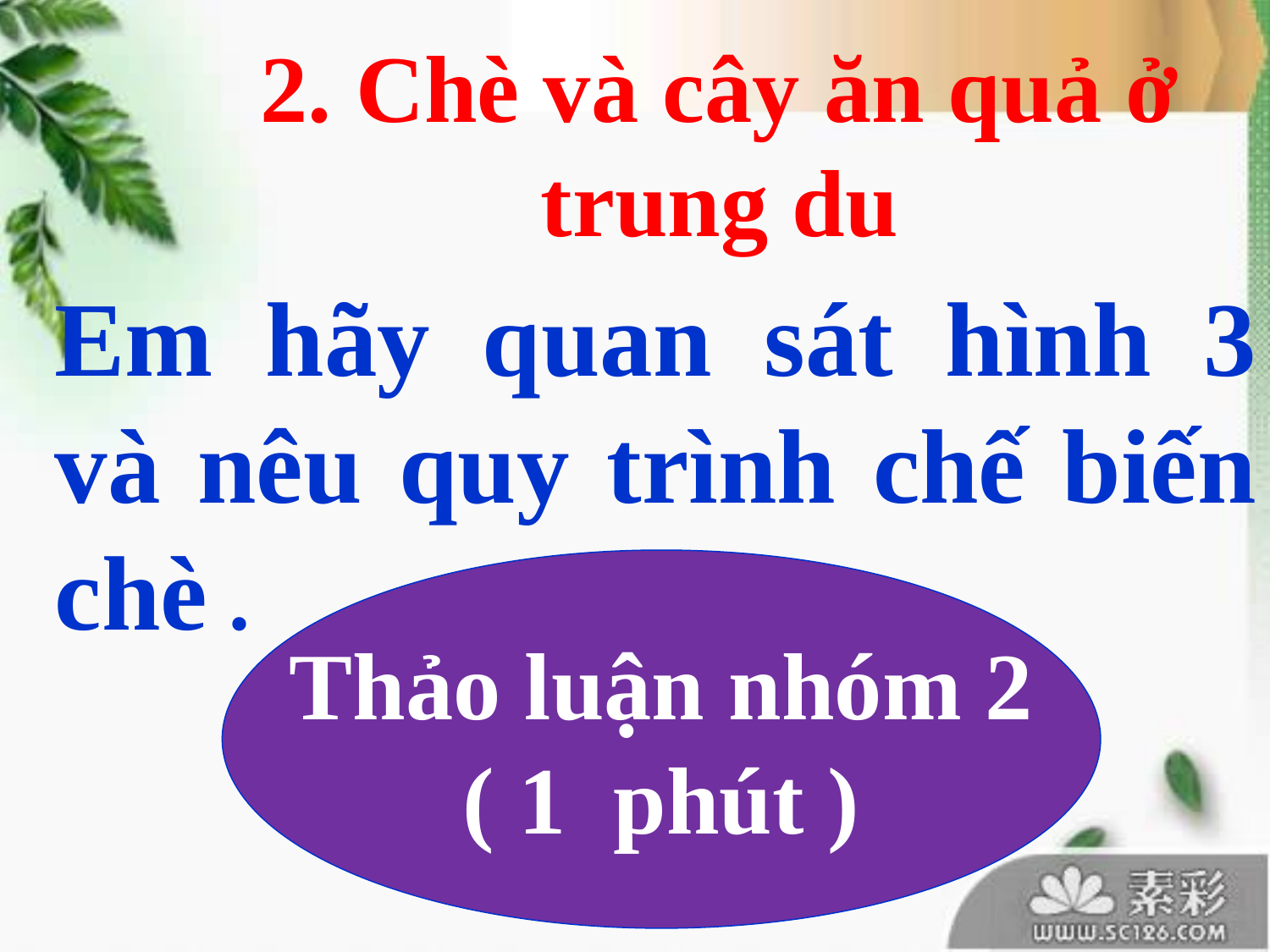

2. Chè và cây ăn quả ở trung du
Em hãy quan sát hình 3 và nêu quy trình chế biến chè .
Thảo luận nhóm 2
( 1  phút )